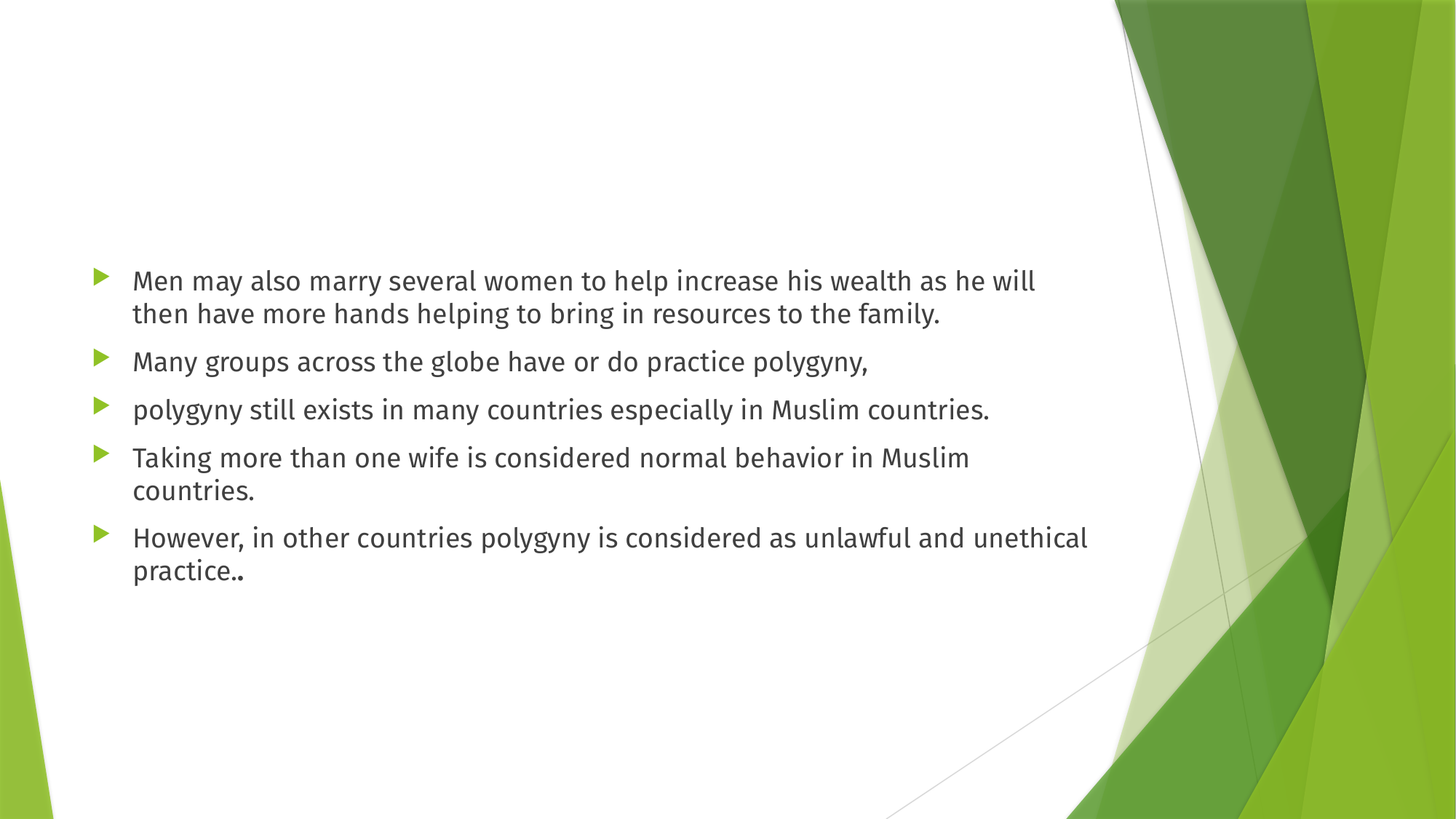

#
Men may also marry several women to help increase his wealth as he will then have more hands helping to bring in resources to the family.
Many groups across the globe have or do practice polygyny,
polygyny still exists in many countries especially in Muslim countries.
Taking more than one wife is considered normal behavior in Muslim countries.
However, in other countries polygyny is considered as unlawful and unethical practice..